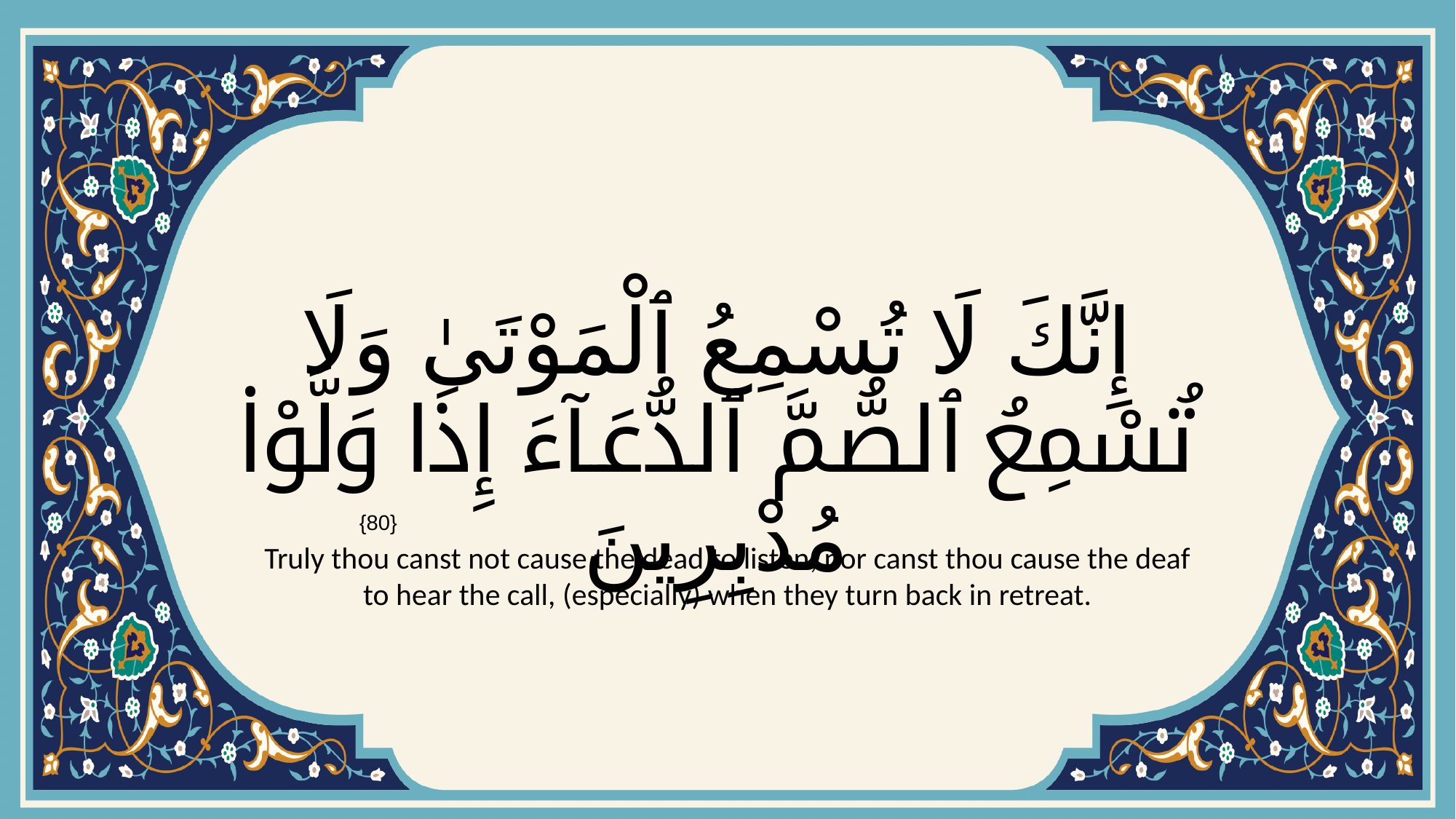

# إِنَّكَ لَا تُسْمِعُ ٱلْمَوْتَىٰ وَلَا تُسْمِعُ ٱلصُّمَّ ٱلدُّعَآءَ إِذَا وَلَّوْا۟ مُدْبِرِينَ
{80}
Truly thou canst not cause the dead to listen, nor canst thou cause the deaf to hear the call, (especially) when they turn back in retreat.